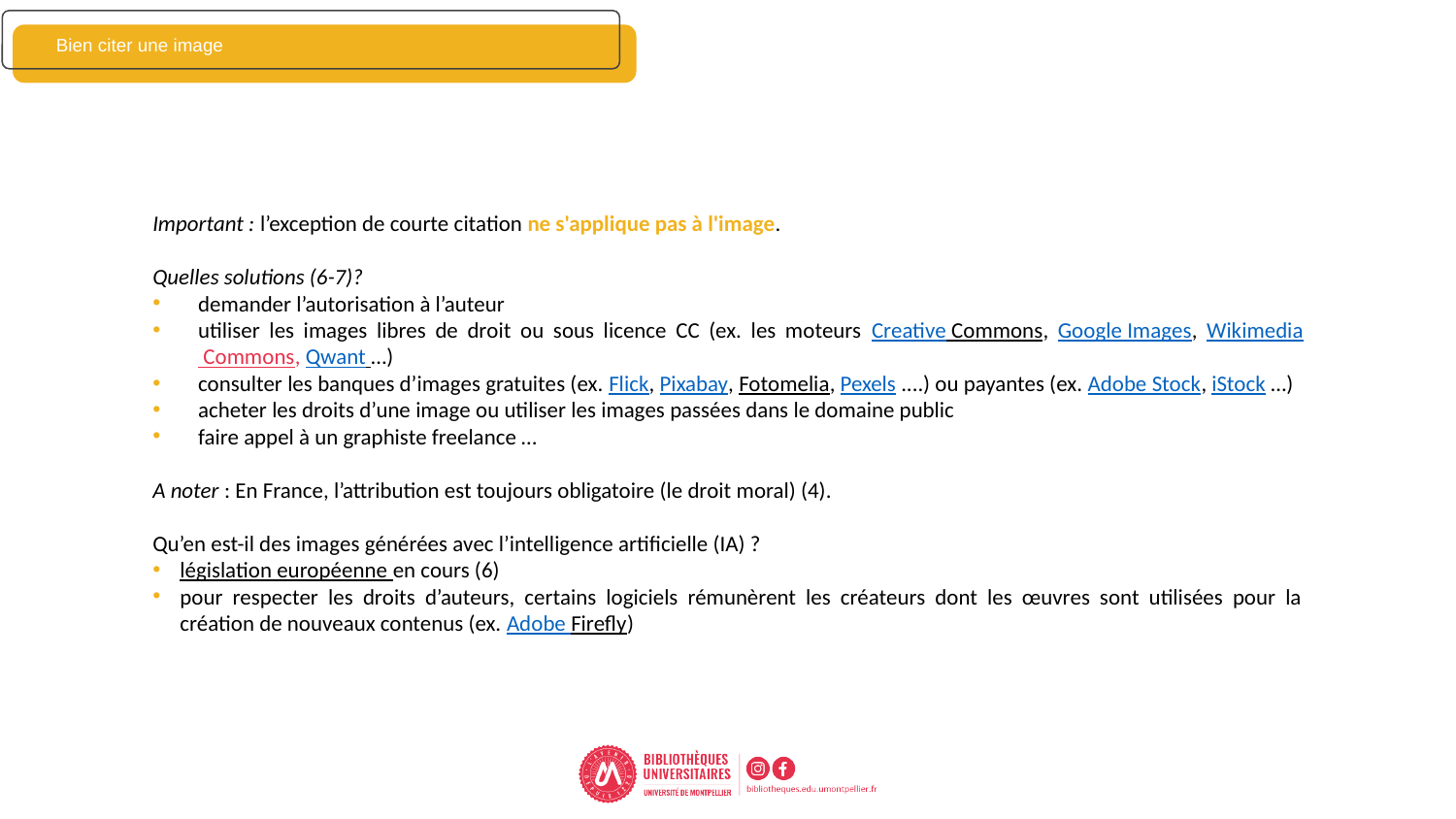

# Bien citer une image
Important : l’exception de courte citation ne s'applique pas à l'image.

Quelles solutions (6-7)?
demander l’autorisation à l’auteur
utiliser les images libres de droit ou sous licence CC (ex. les moteurs Creative Commons, Google Images, Wikimedia Commons, Qwant …)
consulter les banques d’images gratuites (ex. Flick, Pixabay, Fotomelia, Pexels ....) ou payantes (ex. Adobe Stock, iStock …)
acheter les droits d’une image ou utiliser les images passées dans le domaine public
faire appel à un graphiste freelance …

A noter : En France, l’attribution est toujours obligatoire (le droit moral) (4).

Qu’en est-il des images générées avec l’intelligence artificielle (IA) ?
législation européenne en cours (6)
pour respecter les droits d’auteurs, certains logiciels rémunèrent les créateurs dont les œuvres sont utilisées pour la création de nouveaux contenus (ex. Adobe Firefly)